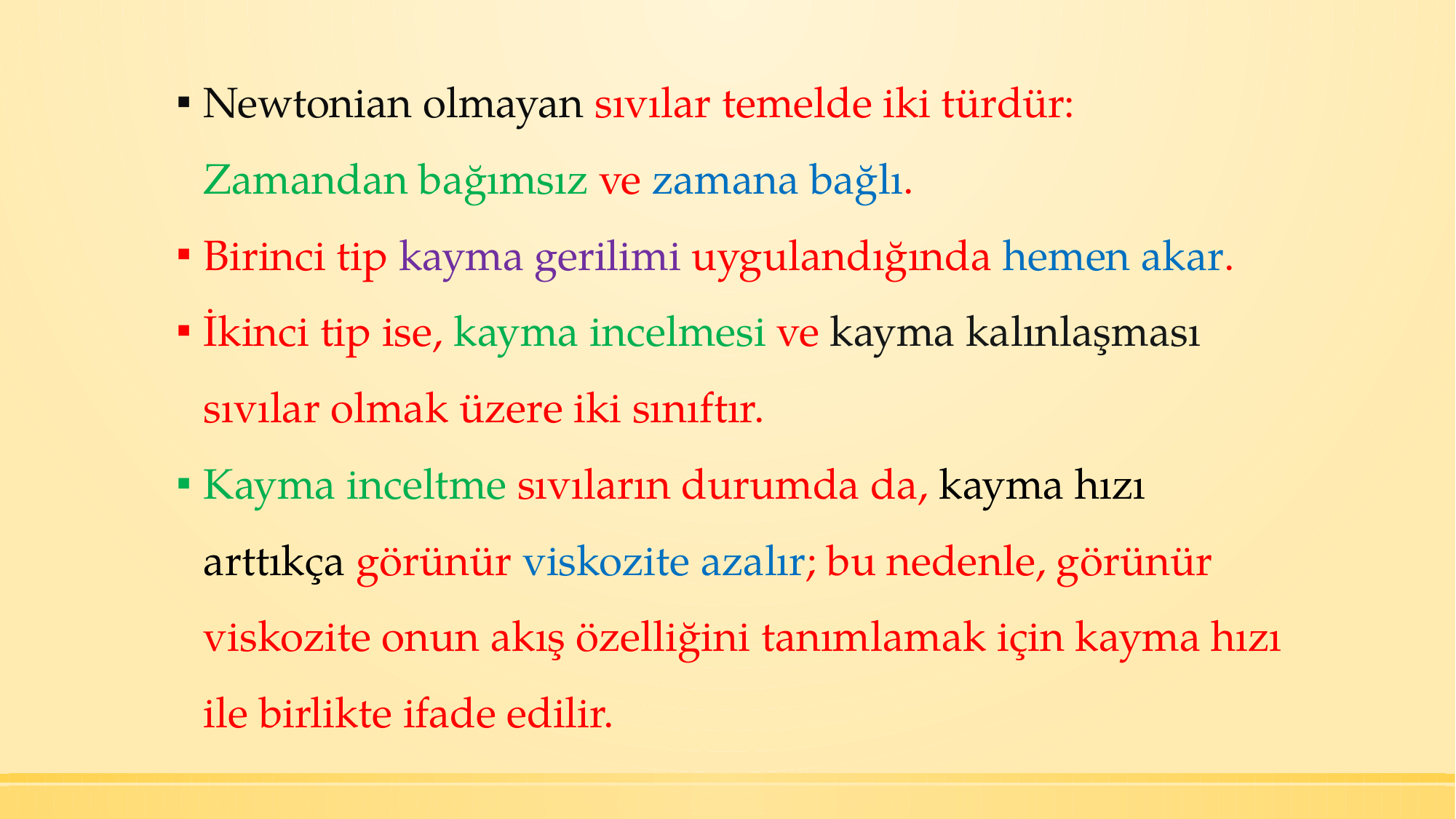

Newtonian olmayan sıvılar temelde iki türdür: Zamandan bağımsız ve zamana bağlı.
Birinci tip kayma gerilimi uygulandığında hemen akar.
İkinci tip ise, kayma incelmesi ve kayma kalınlaşması sıvılar olmak üzere iki sınıftır.
Kayma inceltme sıvıların durumda da, kayma hızı arttıkça görünür viskozite azalır; bu nedenle, görünür viskozite onun akış özelliğini tanımlamak için kayma hızı ile birlikte ifade edilir.